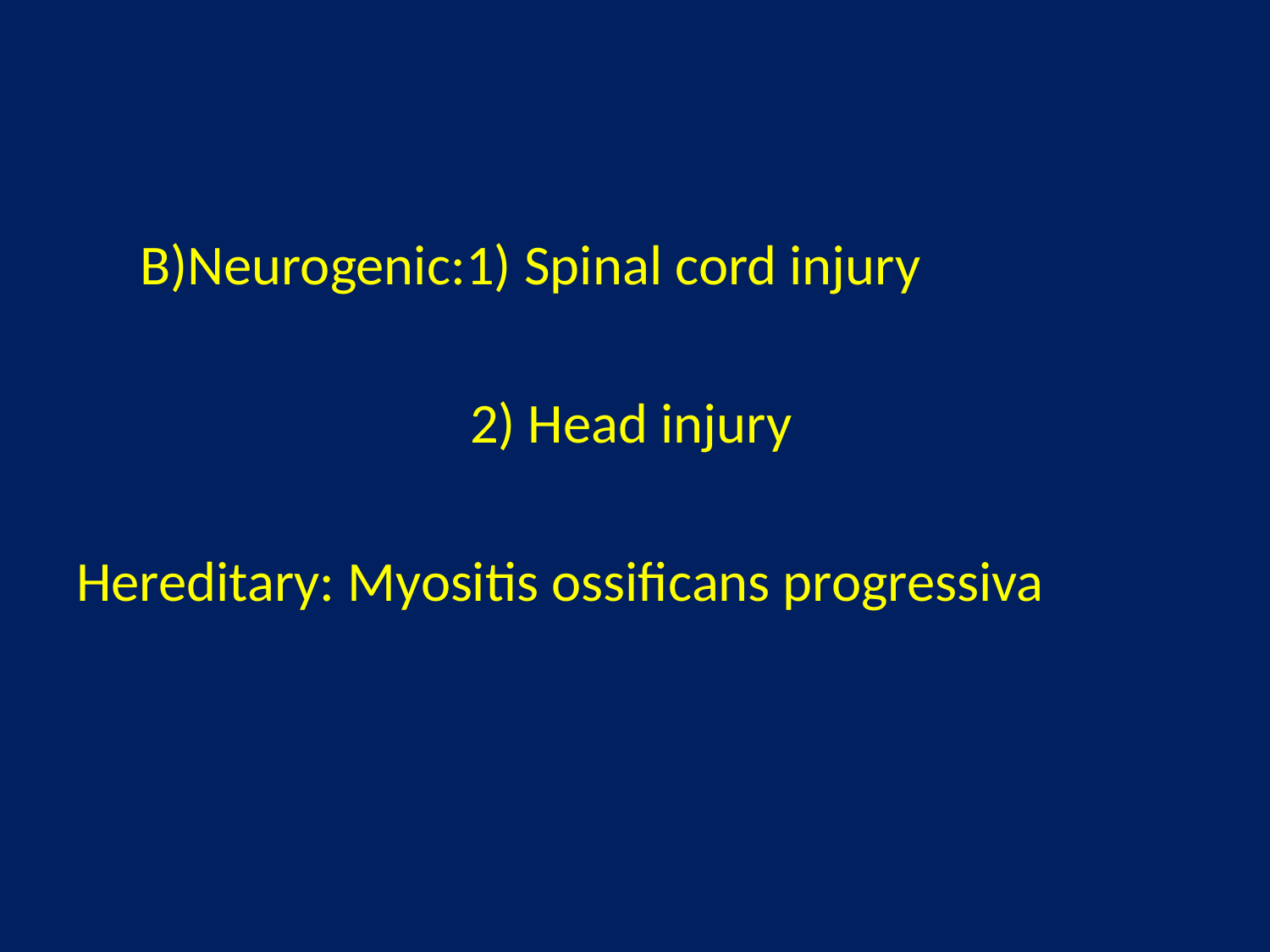

B)Neurogenic:1) Spinal cord injury

                               2) Head injury

Hereditary: Myositis ossificans progressiva